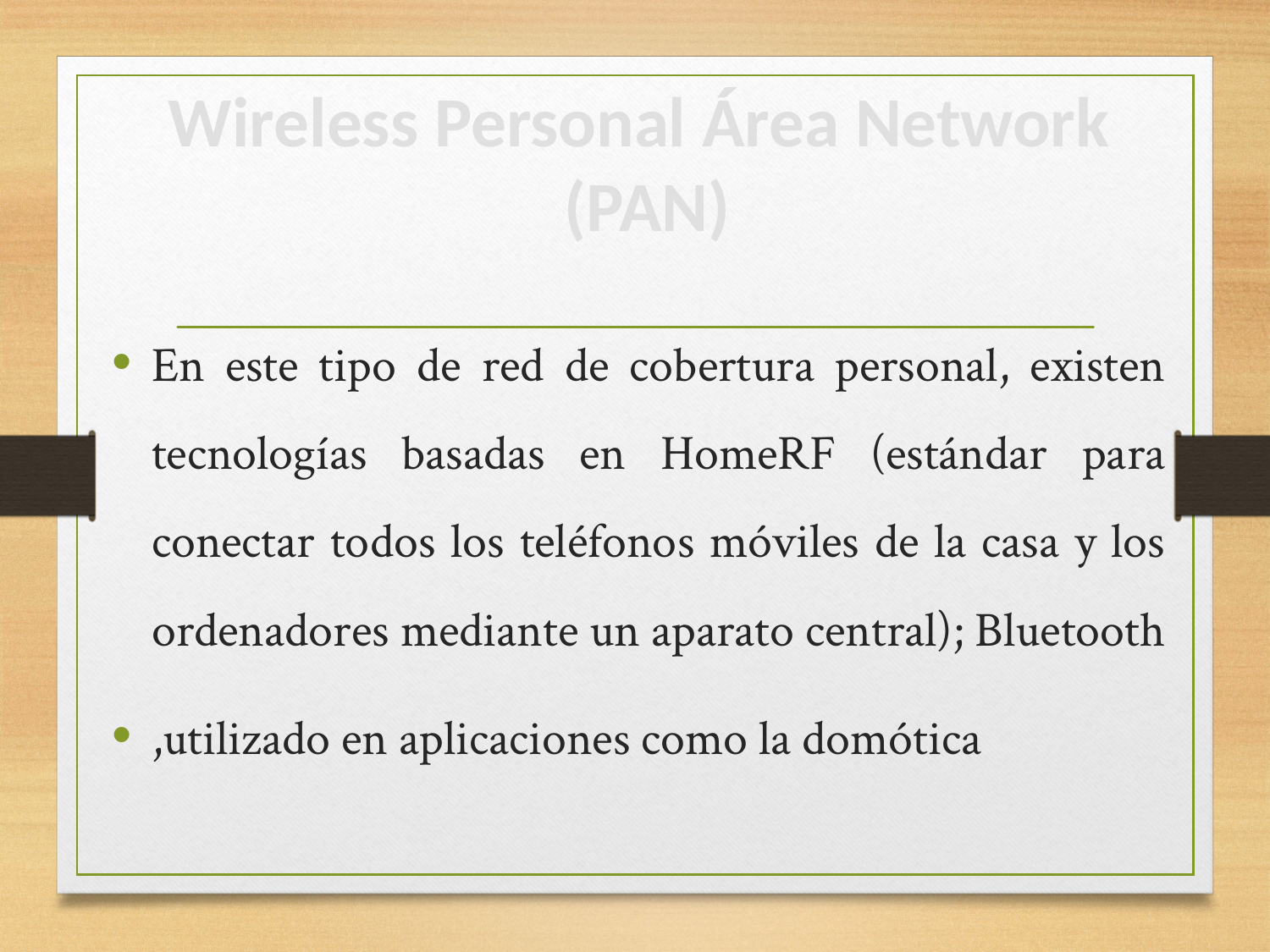

# Wireless Personal Área Network (PAN)
En este tipo de red de cobertura personal, existen tecnologías basadas en HomeRF (estándar para conectar todos los teléfonos móviles de la casa y los ordenadores mediante un aparato central); Bluetooth
,utilizado en aplicaciones como la domótica